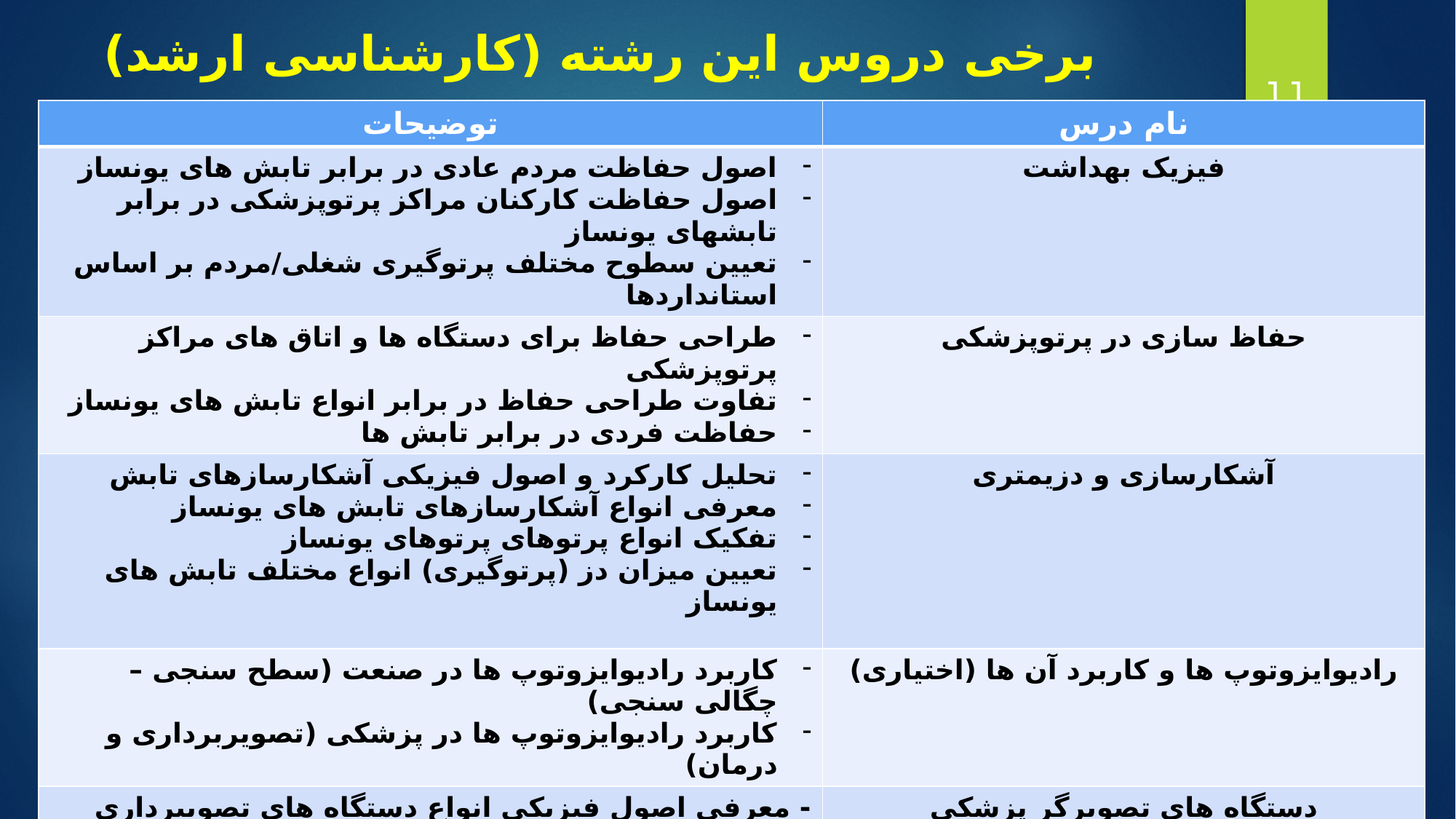

# برخی دروس این رشته (کارشناسی ارشد)
11
| توضیحات | نام درس |
| --- | --- |
| اصول حفاظت مردم عادی در برابر تابش های یونساز اصول حفاظت کارکنان مراکز پرتوپزشکی در برابر تابشهای یونساز تعیین سطوح مختلف پرتوگیری شغلی/مردم بر اساس استانداردها | فیزیک بهداشت |
| طراحی حفاظ برای دستگاه ها و اتاق های مراکز پرتوپزشکی تفاوت طراحی حفاظ در برابر انواع تابش های یونساز حفاظت فردی در برابر تابش ها | حفاظ سازی در پرتوپزشکی |
| تحلیل کارکرد و اصول فیزیکی آشکارسازهای تابش معرفی انواع آشکارسازهای تابش های یونساز تفکیک انواع پرتوهای پرتوهای یونساز تعیین میزان دز (پرتوگیری) انواع مختلف تابش های یونساز | آشکارسازی و دزیمتری |
| کاربرد رادیوایزوتوپ ها در صنعت (سطح سنجی – چگالی سنجی) کاربرد رادیوایزوتوپ ها در پزشکی (تصویربرداری و درمان) | رادیوایزوتوپ ها و کاربرد آن ها (اختیاری) |
| - معرفی اصول فیزیکی انواع دستگاه های تصویبرداری پزشکی از قبیل CT، MRI و PET | دستگاه های تصوبرگر پزشکی |
| معرفی اصول فیزیکی انواع دستگاه های پرتودرمانی طراحی درمان بیمار با استفاده از تابش های یونساز | طراحی محاسبه دز در پرتودرمانی (اختیاری) |